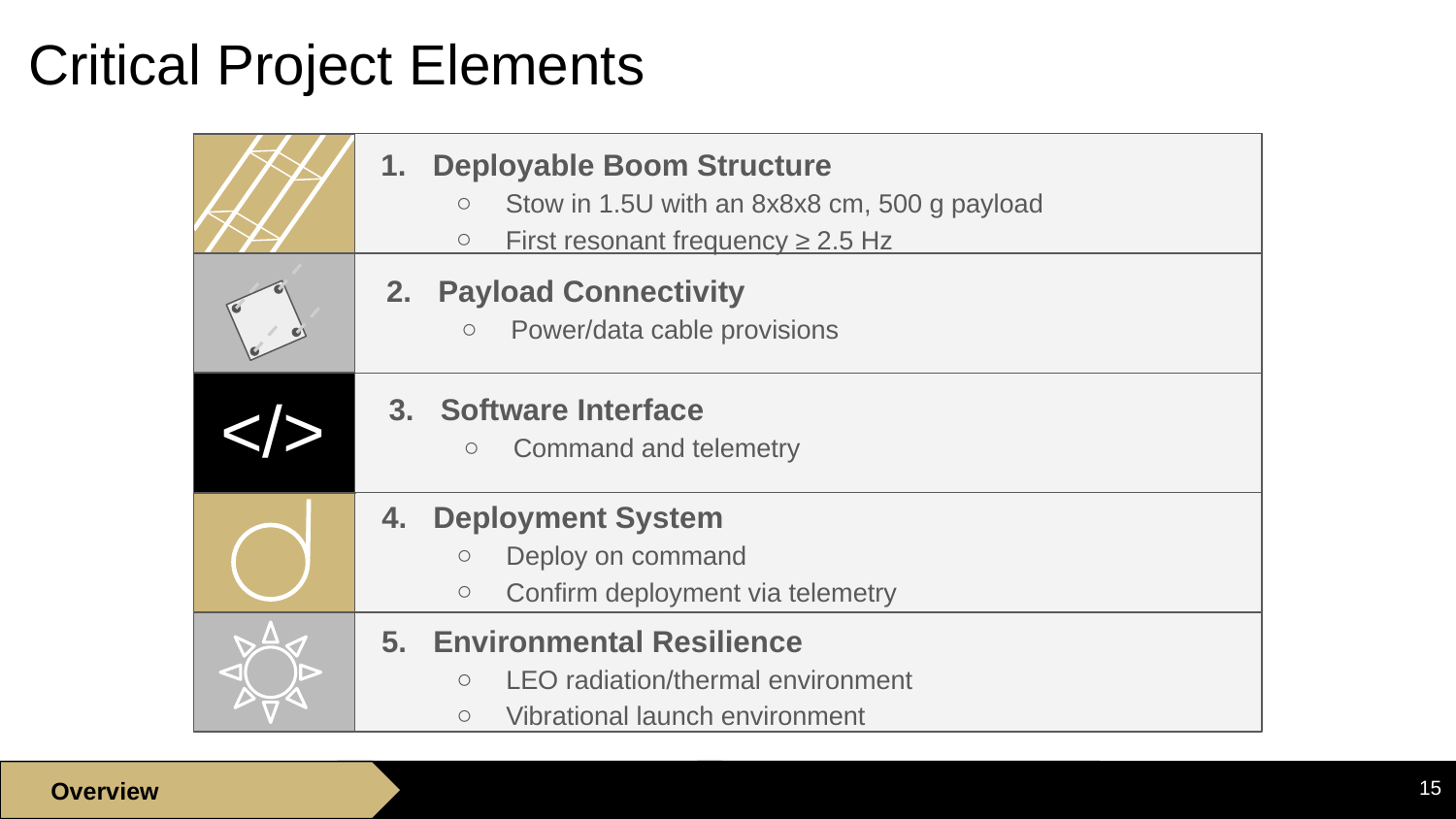

# Critical Project Elements
Deployable Boom Structure
Stow in 1.5U with an 8x8x8 cm, 500 g payload
First resonant frequency ≥ 2.5 Hz

Payload Connectivity
Power/data cable provisions

Software Interface
Command and telemetry
</>

Deployment System
Deploy on command
Confirm deployment via telemetry

Environmental Resilience
LEO radiation/thermal environment
Vibrational launch environment

15

Overview

Project Schedule

Manufacturing Status

Budget